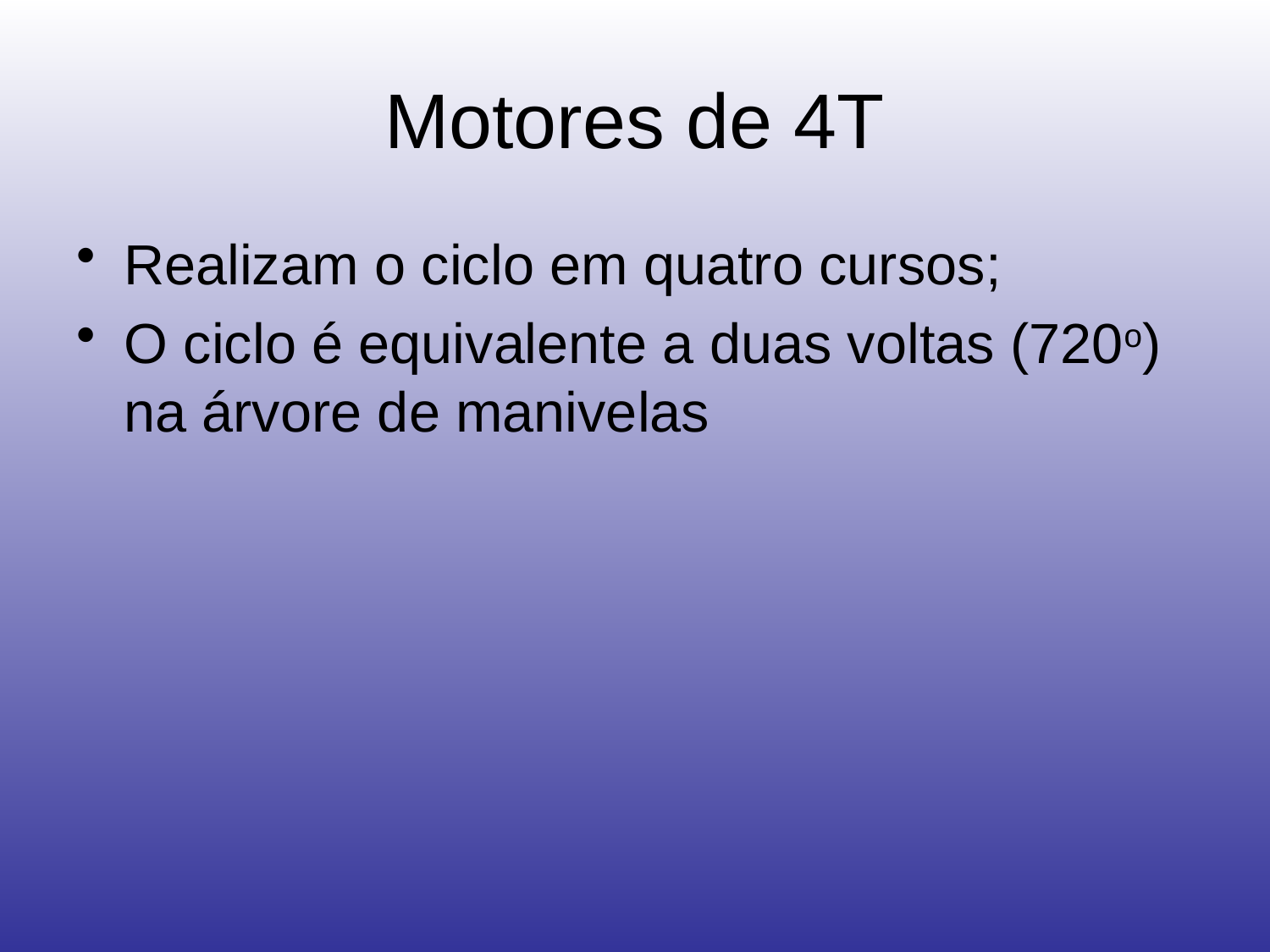

# Motores de 4T
Realizam o ciclo em quatro cursos;
O ciclo é equivalente a duas voltas (720o) na árvore de manivelas